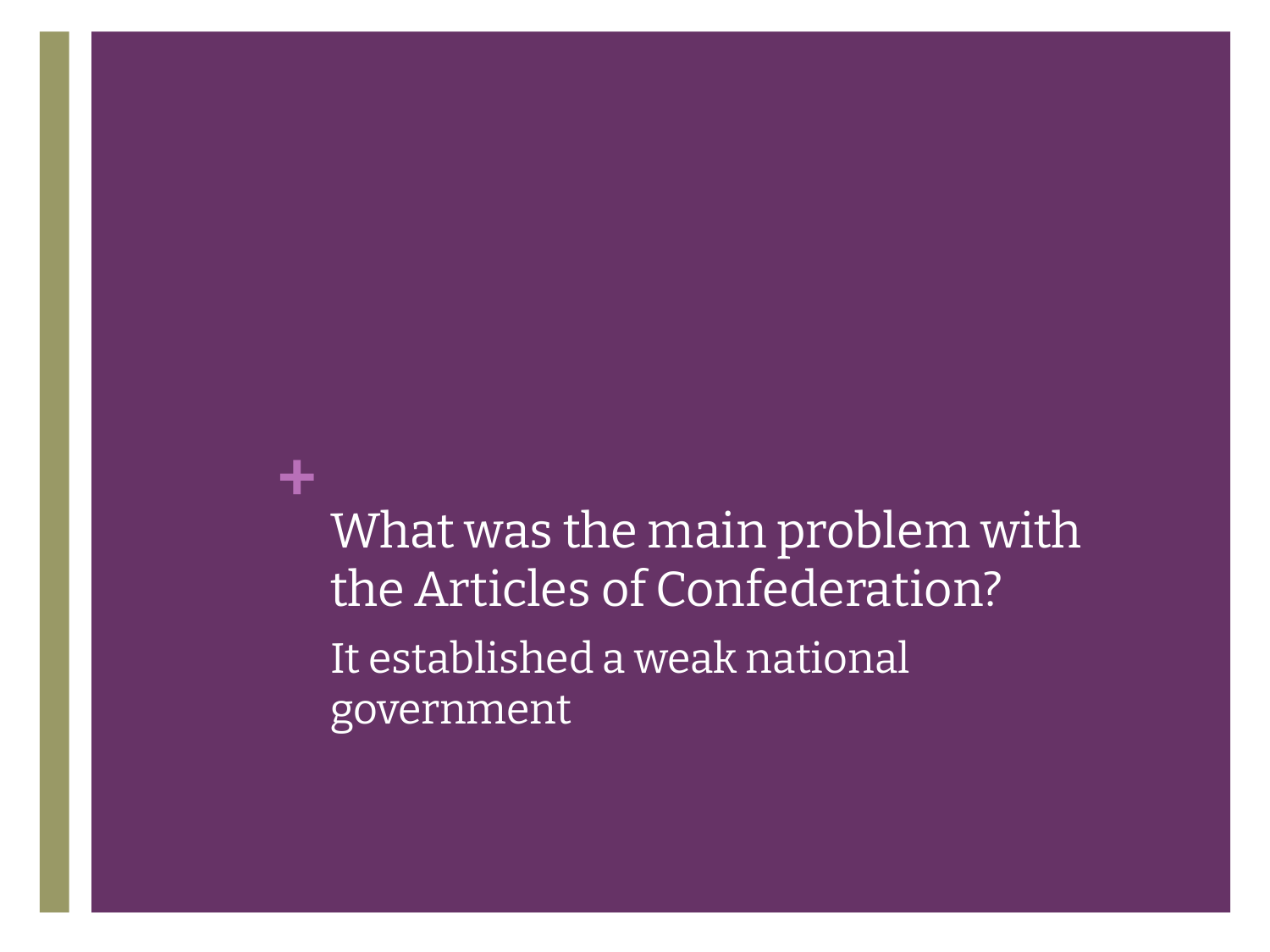

# What was the main problem with the Articles of Confederation?
It established a weak national government